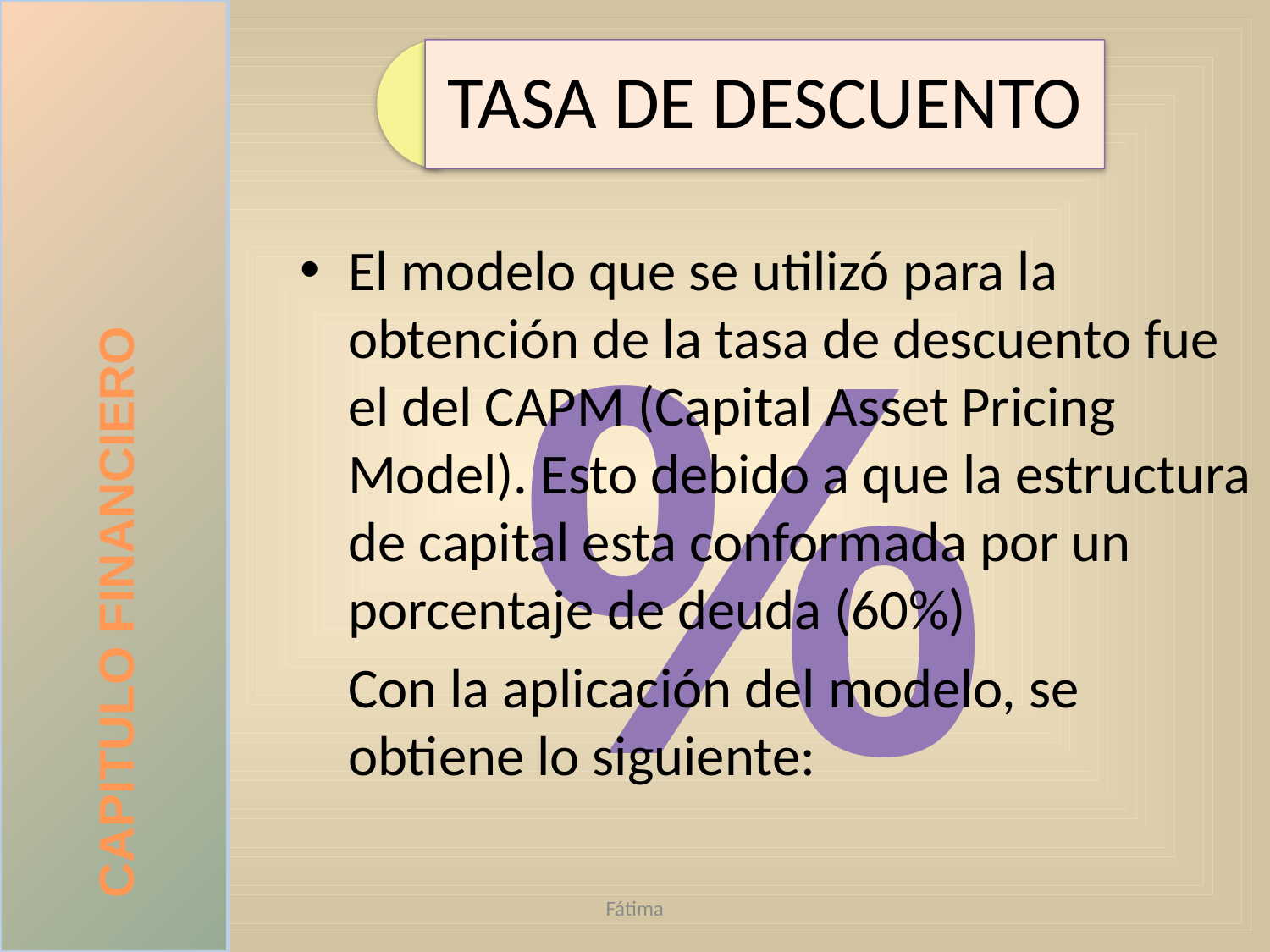

CAPITULO FINANCIERO
TASA DE DESCUENTO
%
El modelo que se utilizó para la obtención de la tasa de descuento fue el del CAPM (Capital Asset Pricing Model). Esto debido a que la estructura de capital esta conformada por un porcentaje de deuda (60%)
	Con la aplicación del modelo, se obtiene lo siguiente:
Fátima